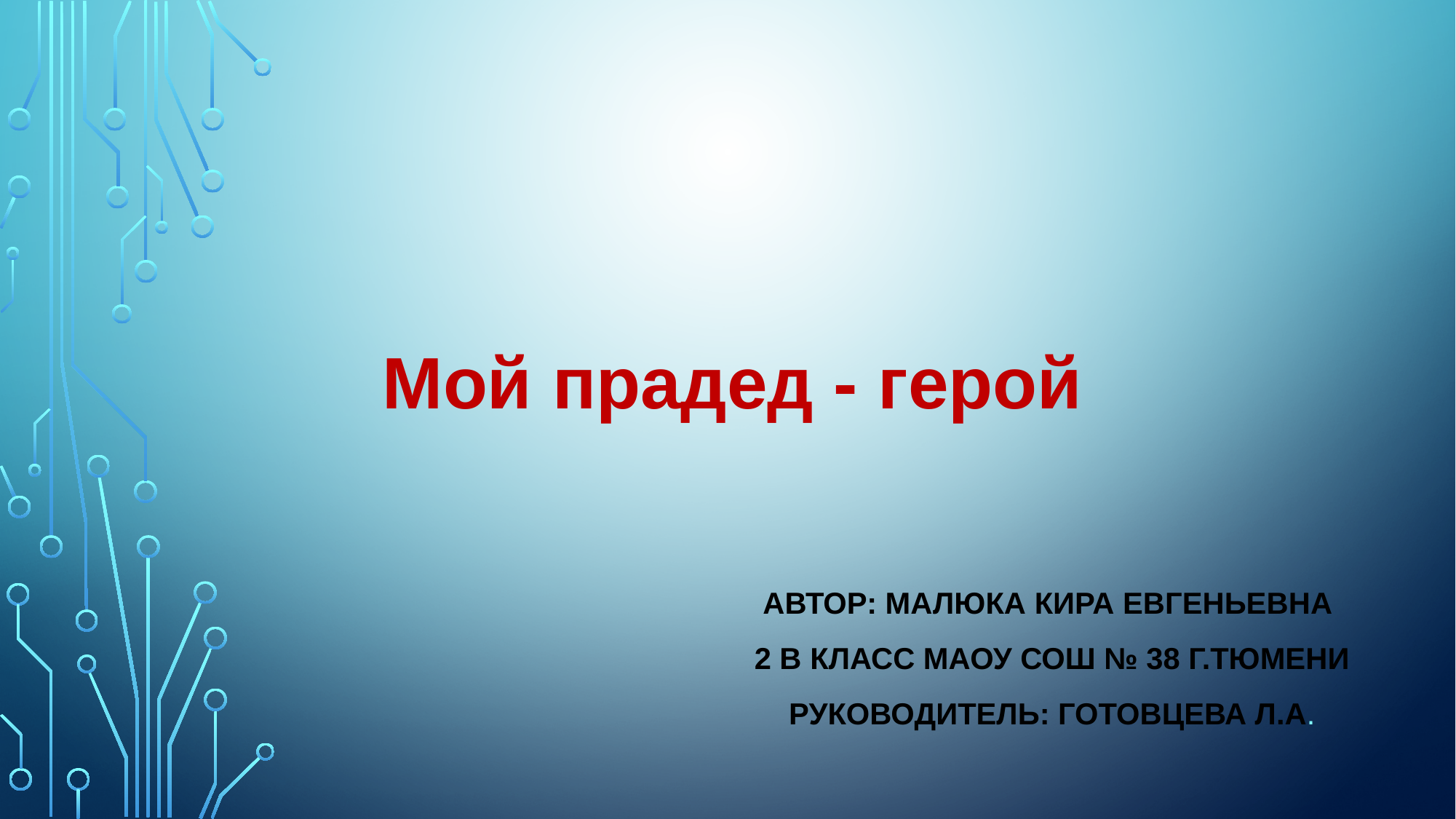

Мой прадед - герой
Автор: Малюка Кира Евгеньевна
2 В класс МАОУ СОШ № 38 г.Тюмени
Руководитель: Готовцева Л.А.